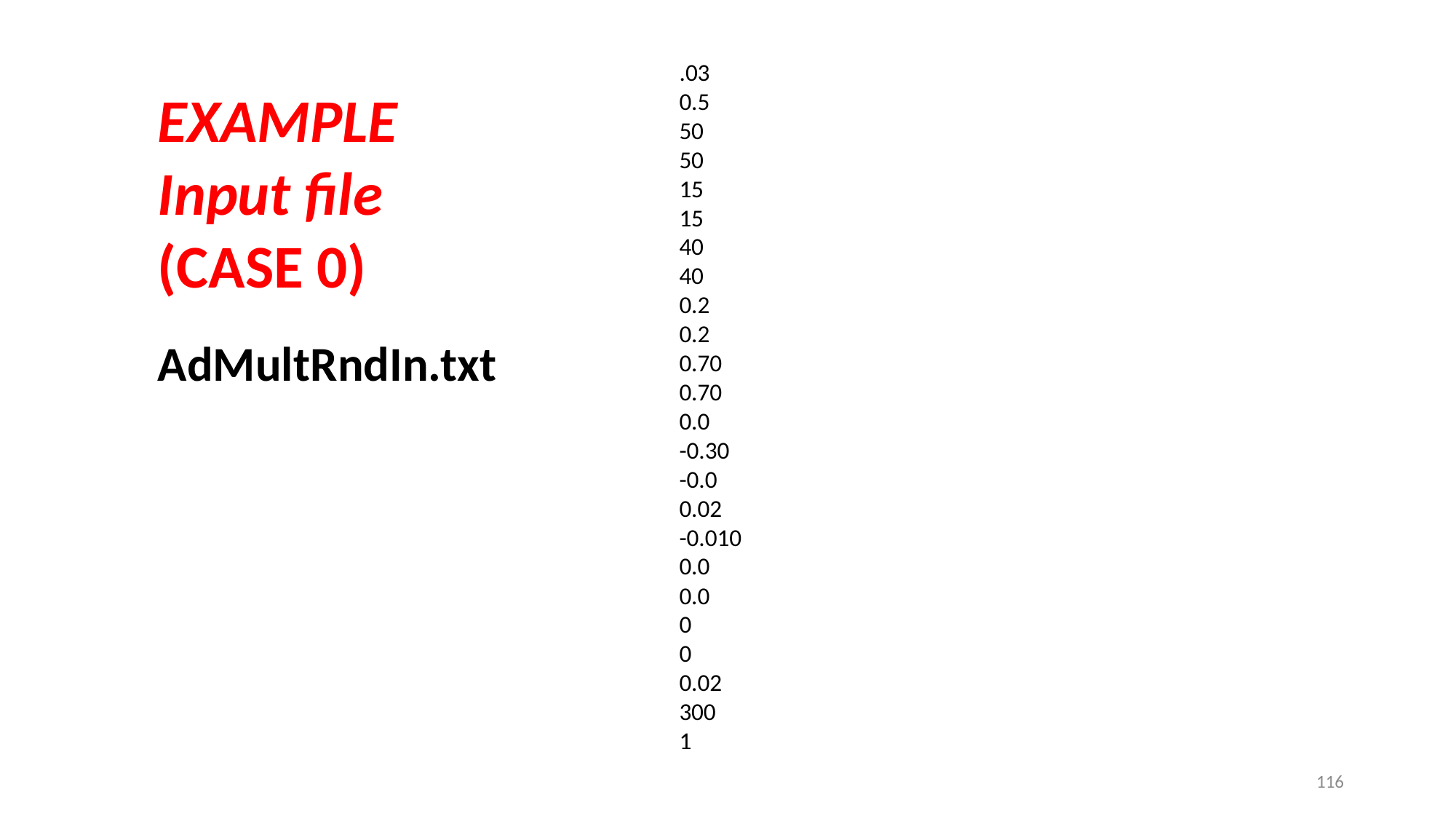

.03
0.5
50
50
15
15
40
40
0.2
0.2
0.70
0.70
0.0
-0.30
-0.0
0.02
-0.010
0.0
0.0
0
0
0.02
300
1
EXAMPLE
Input file
(CASE 0)

AdMultRndIn.txt

116